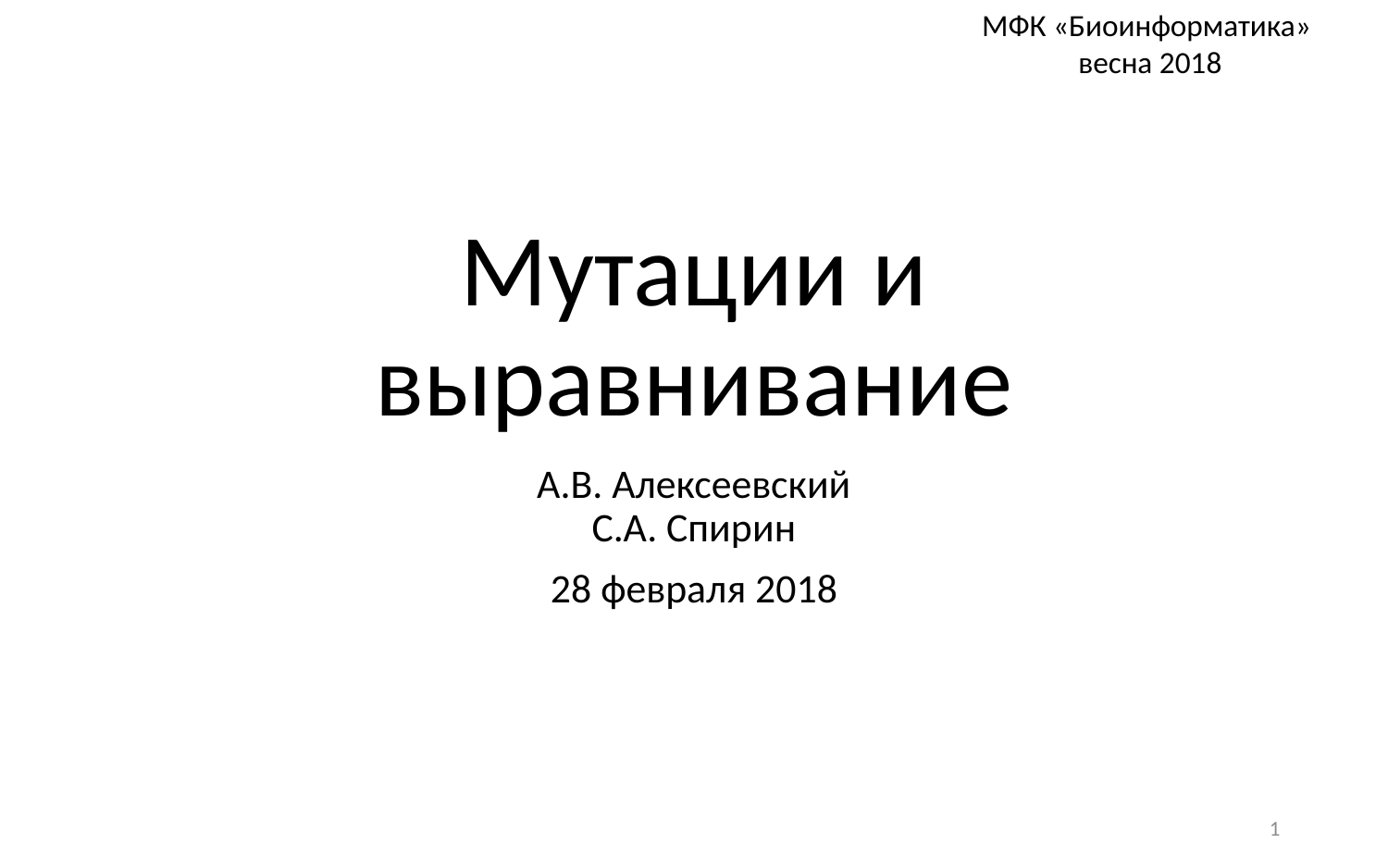

МФК «Биоинформатика»
весна 2018
# Мутации и выравнивание
А.В. Алексеевский
С.А. Спирин
28 февраля 2018
1